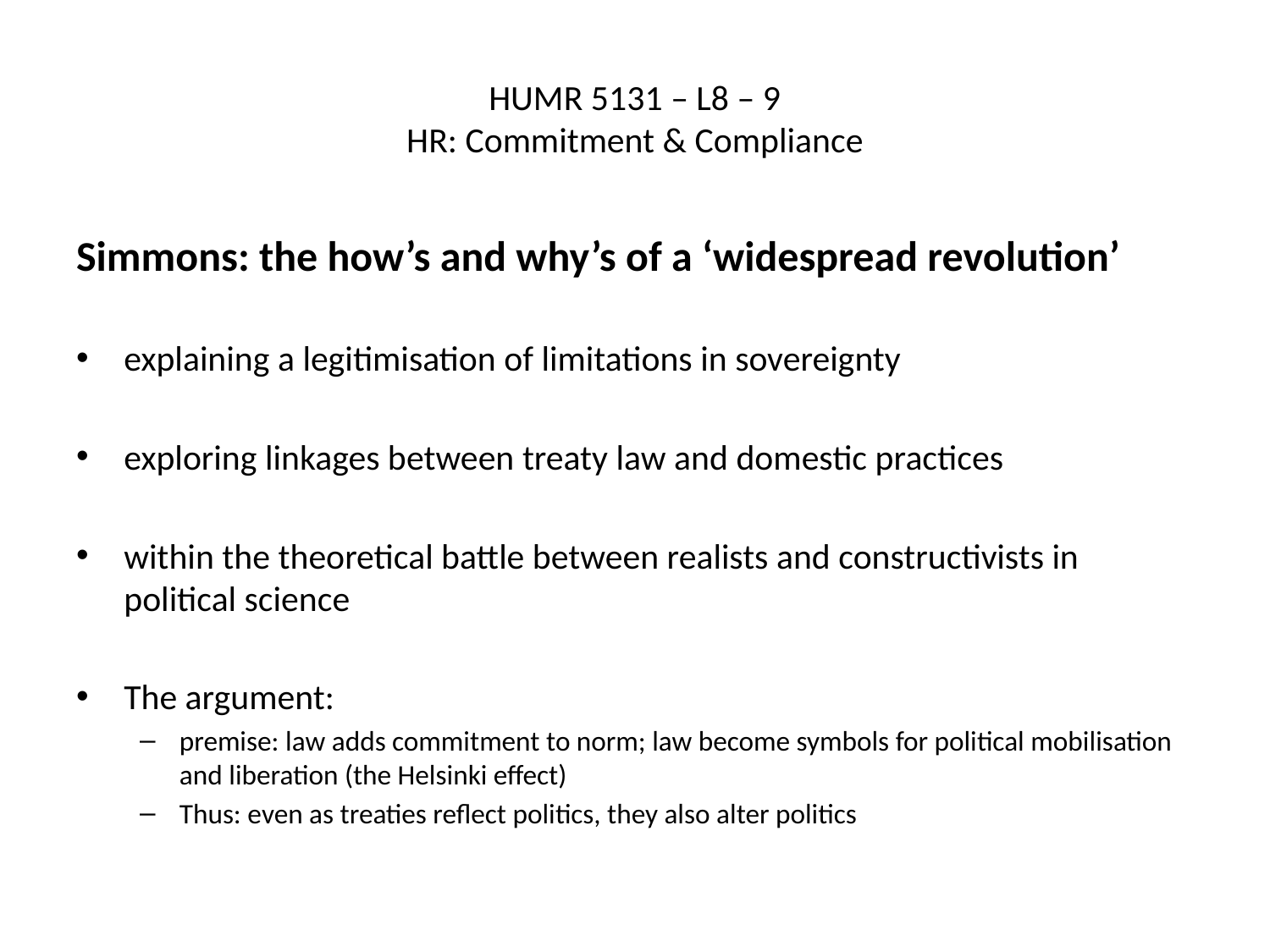

# HUMR 5131 – L8 – 9 HR: Commitment & Compliance
Simmons: the how’s and why’s of a ‘widespread revolution’

explaining a legitimisation of limitations in sovereignty

exploring linkages between treaty law and domestic practices

within the theoretical battle between realists and constructivists in political science

The argument:
premise: law adds commitment to norm; law become symbols for political mobilisation and liberation (the Helsinki effect)
Thus: even as treaties reflect politics, they also alter politics